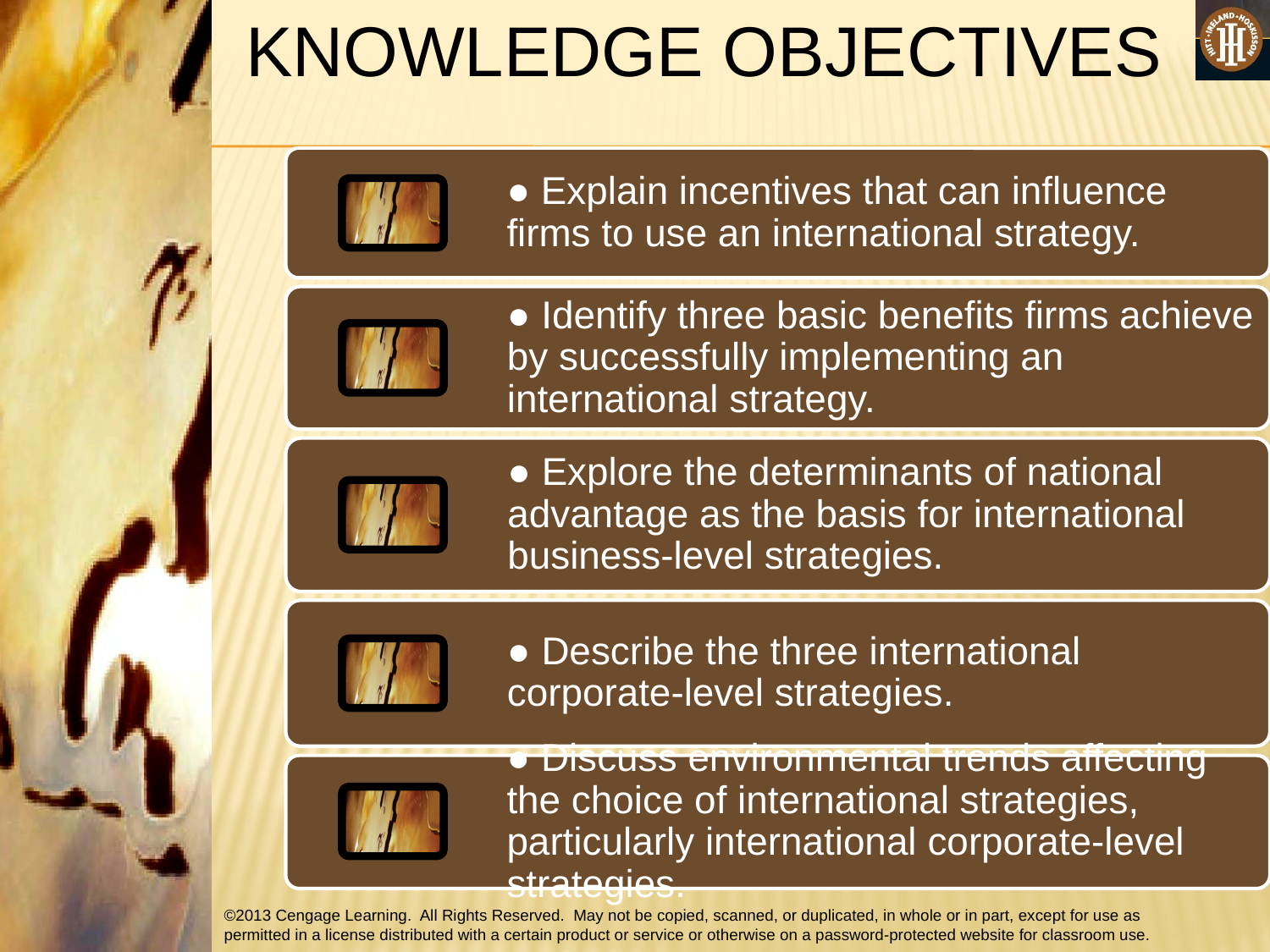

KNOWLEDGE OBJECTIVES

● Explain incentives that can influence firms to use an international strategy.
● Identify three basic benefits firms achieve by successfully implementing an international strategy.
● Explore the determinants of national advantage as the basis for international business-level strategies.
● Describe the three international corporate-level strategies.
● Discuss environmental trends affecting the choice of international strategies, particularly international corporate-level strategies.